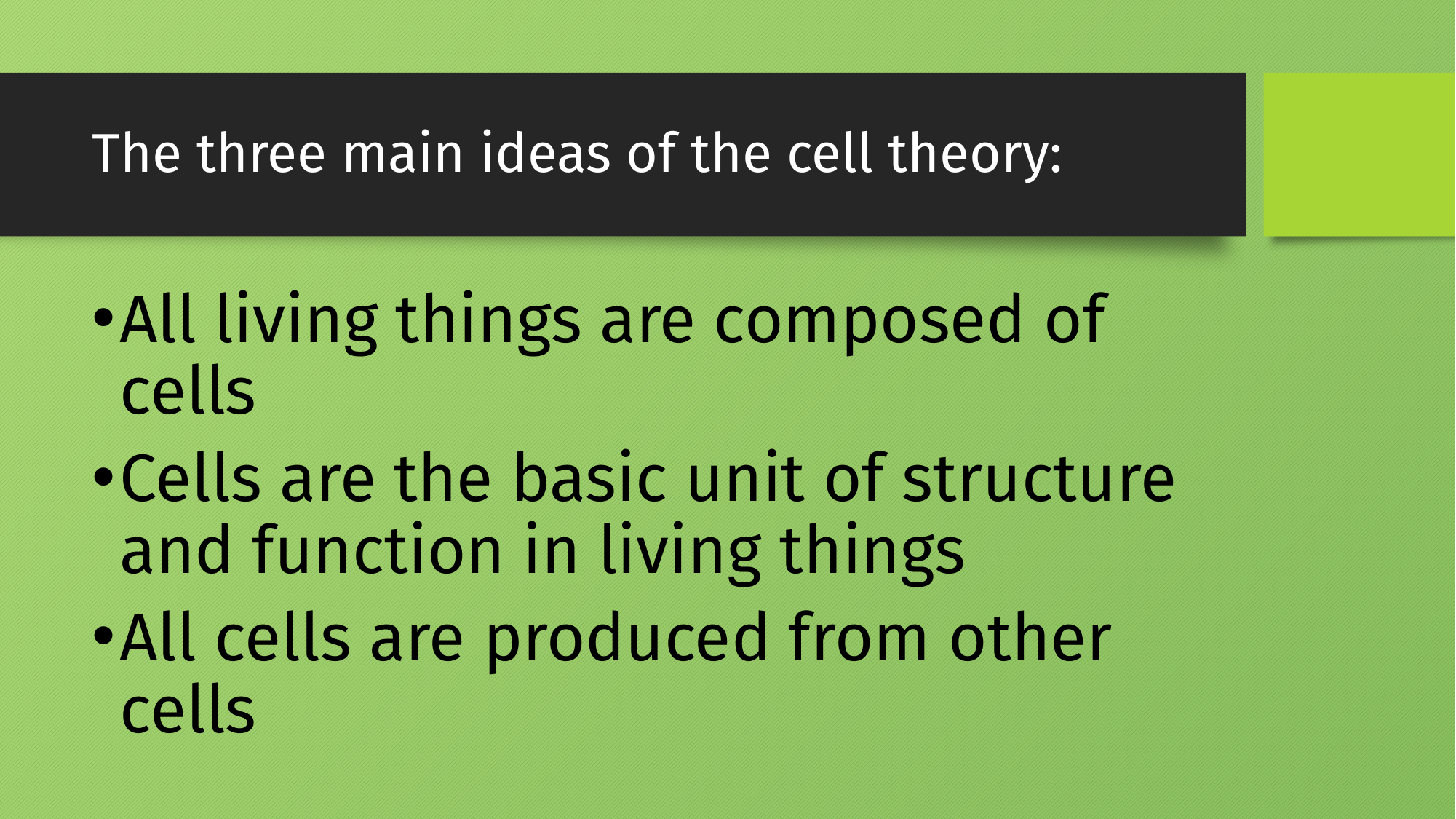

# The three main ideas of the cell theory:
All living things are composed of cells
Cells are the basic unit of structure and function in living things
All cells are produced from other cells